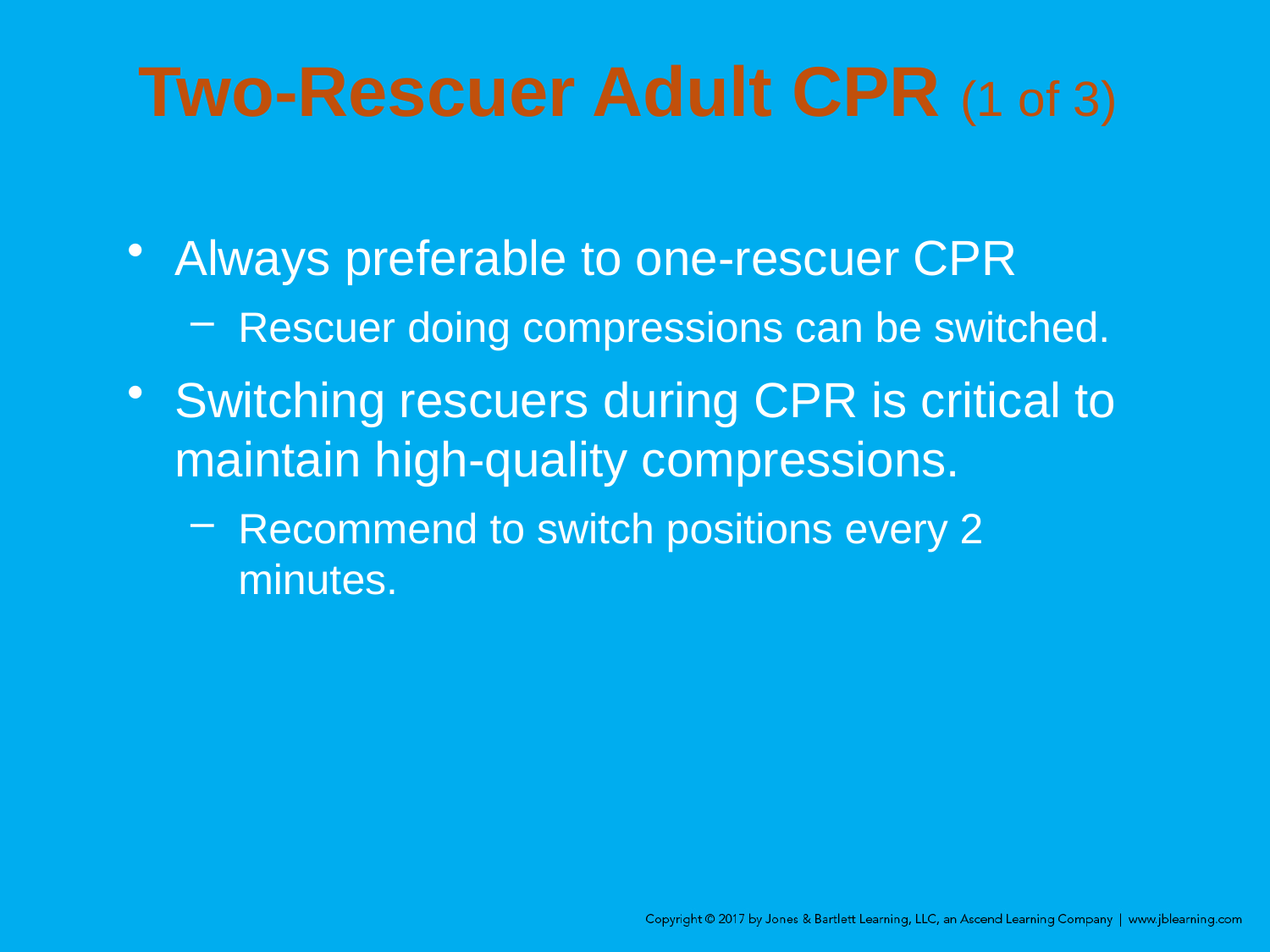

# Two-Rescuer Adult CPR (1 of 3)
Always preferable to one-rescuer CPR
Rescuer doing compressions can be switched.
Switching rescuers during CPR is critical to maintain high-quality compressions.
Recommend to switch positions every 2 minutes.